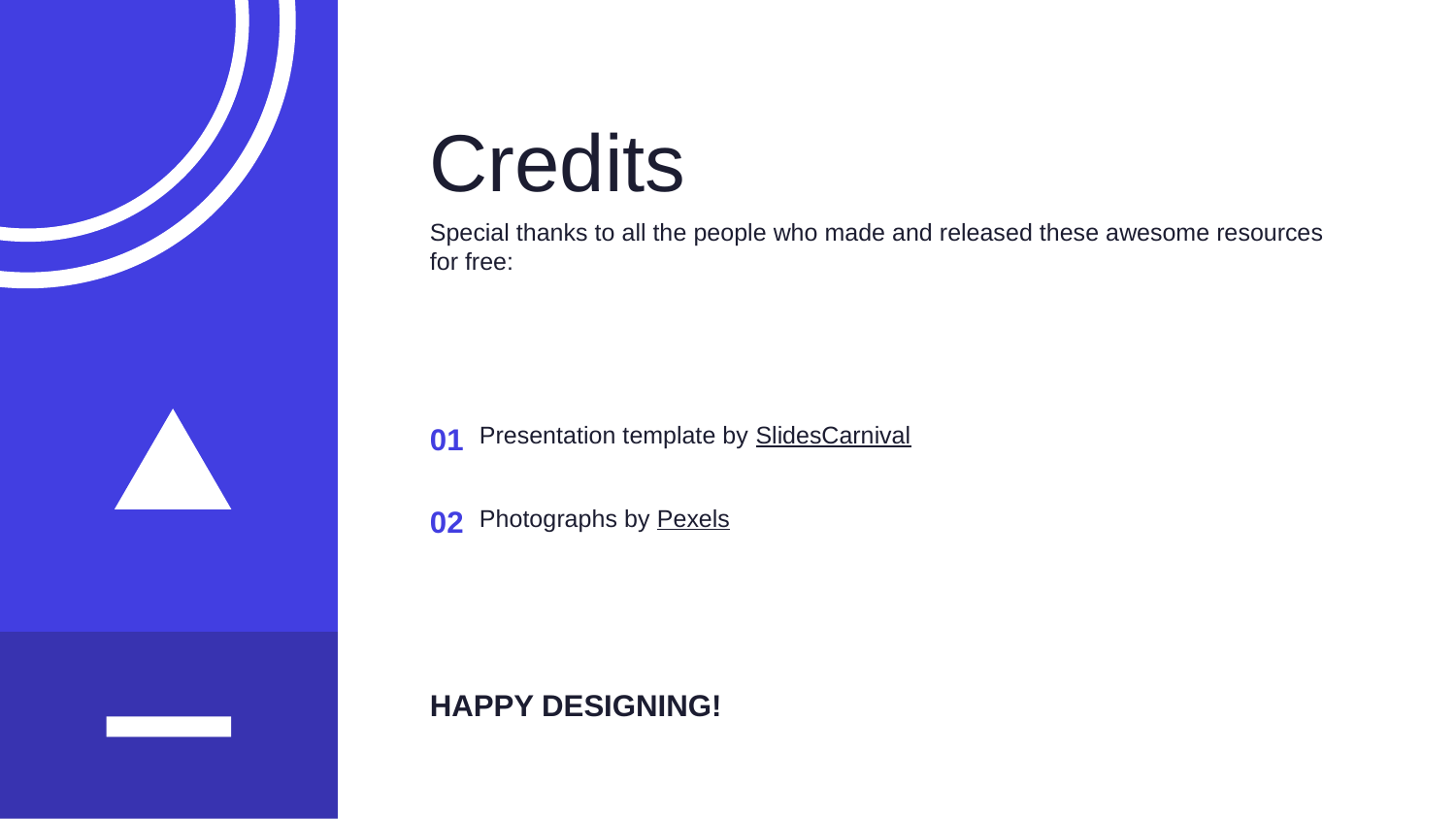

Credits
Special thanks to all the people who made and released these awesome resources for free:

Presentation template by SlidesCarnival
01
Photographs by Pexels
02

HAPPY DESIGNING!